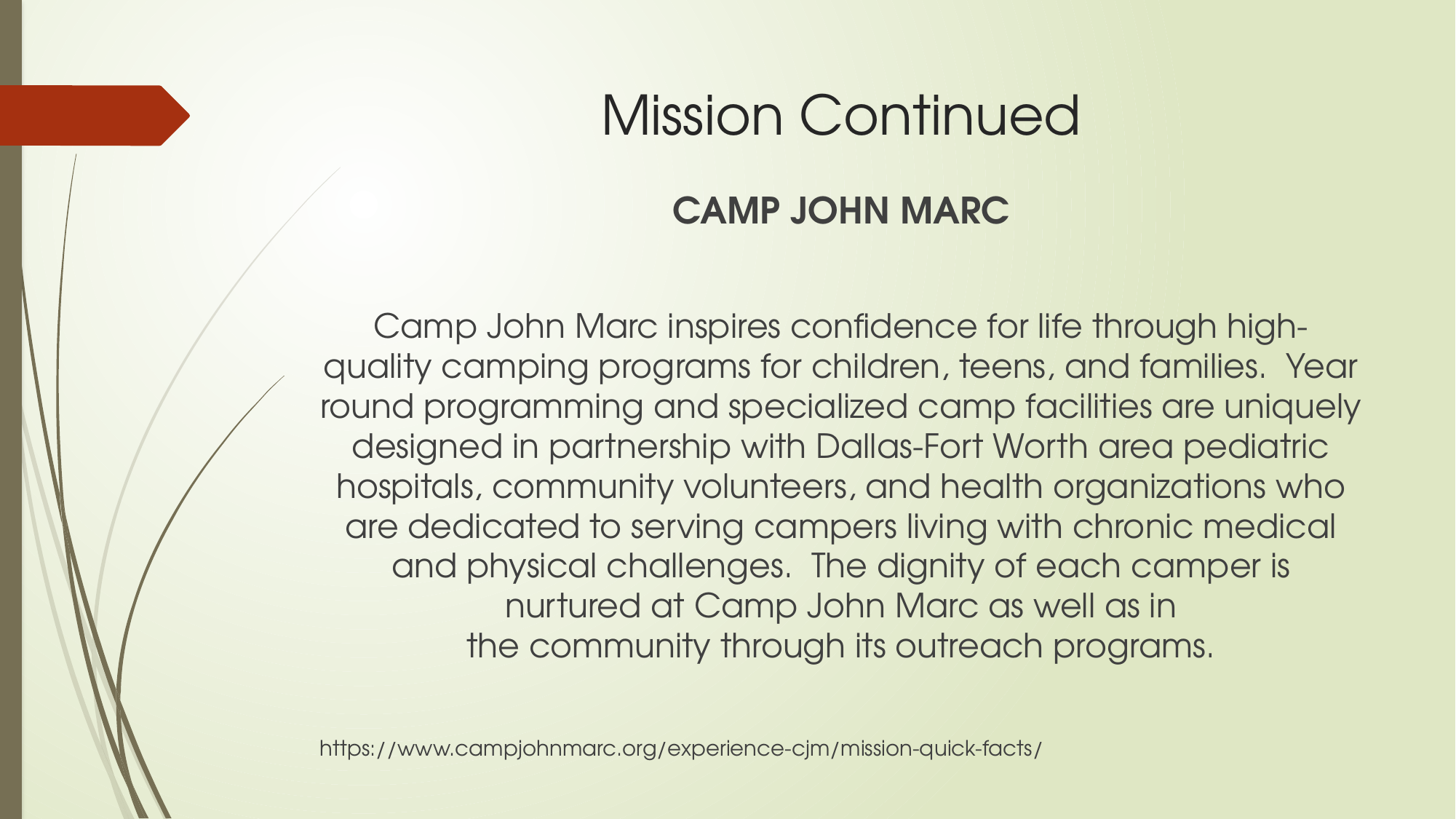

# Mission Continued
CAMP JOHN MARC

Camp John Marc inspires confidence for life through high-quality camping programs for children, teens, and families.  Year round programming and specialized camp facilities are uniquely designed in partnership with Dallas-Fort Worth area pediatric hospitals, community volunteers, and health organizations who are dedicated to serving campers living with chronic medical and physical challenges.  The dignity of each camper is nurtured at Camp John Marc as well as in the community through its outreach programs.

https://www.campjohnmarc.org/experience-cjm/mission-quick-facts/